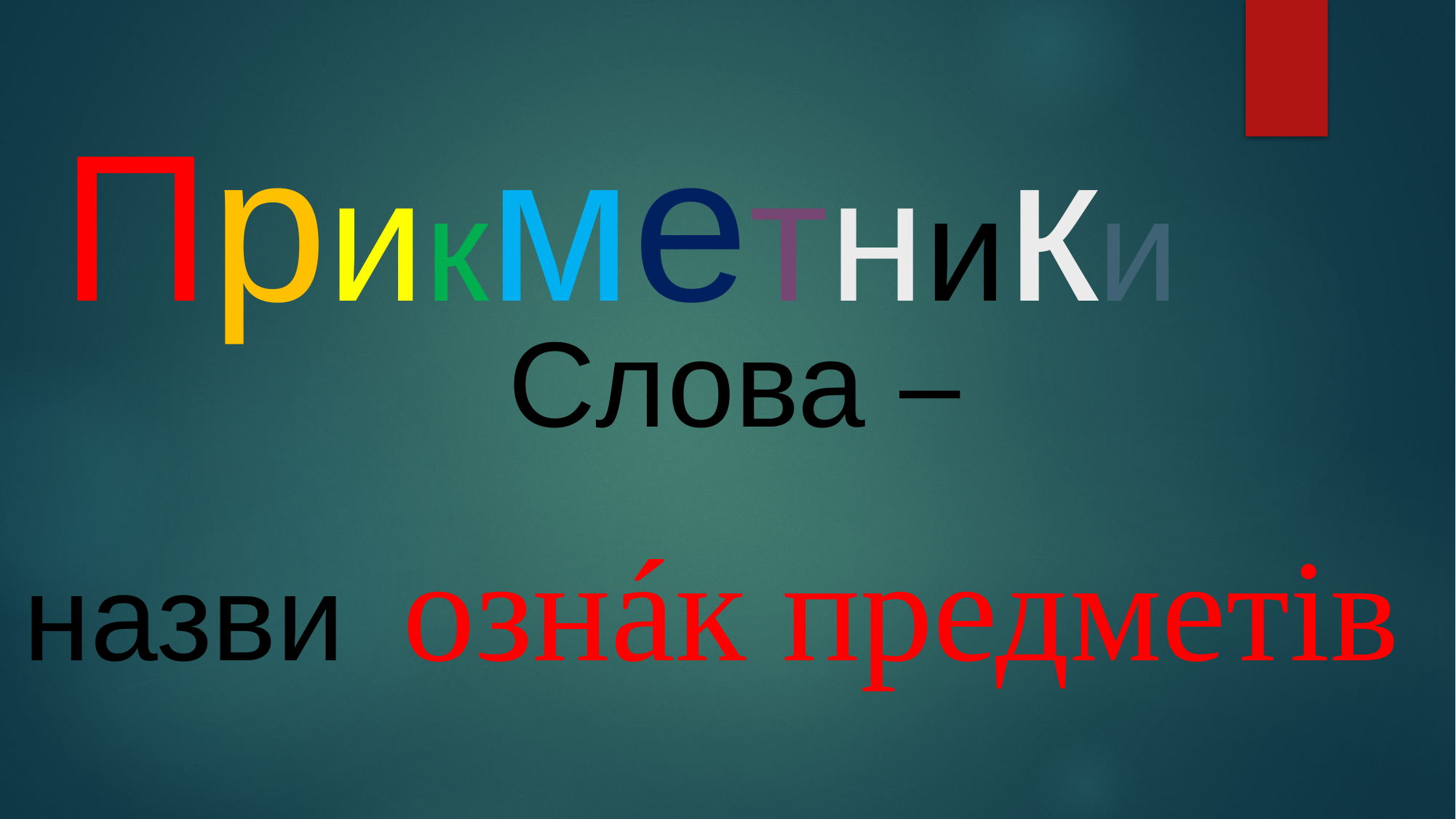

# Прикметники
Слова –
назви ознáк предметів